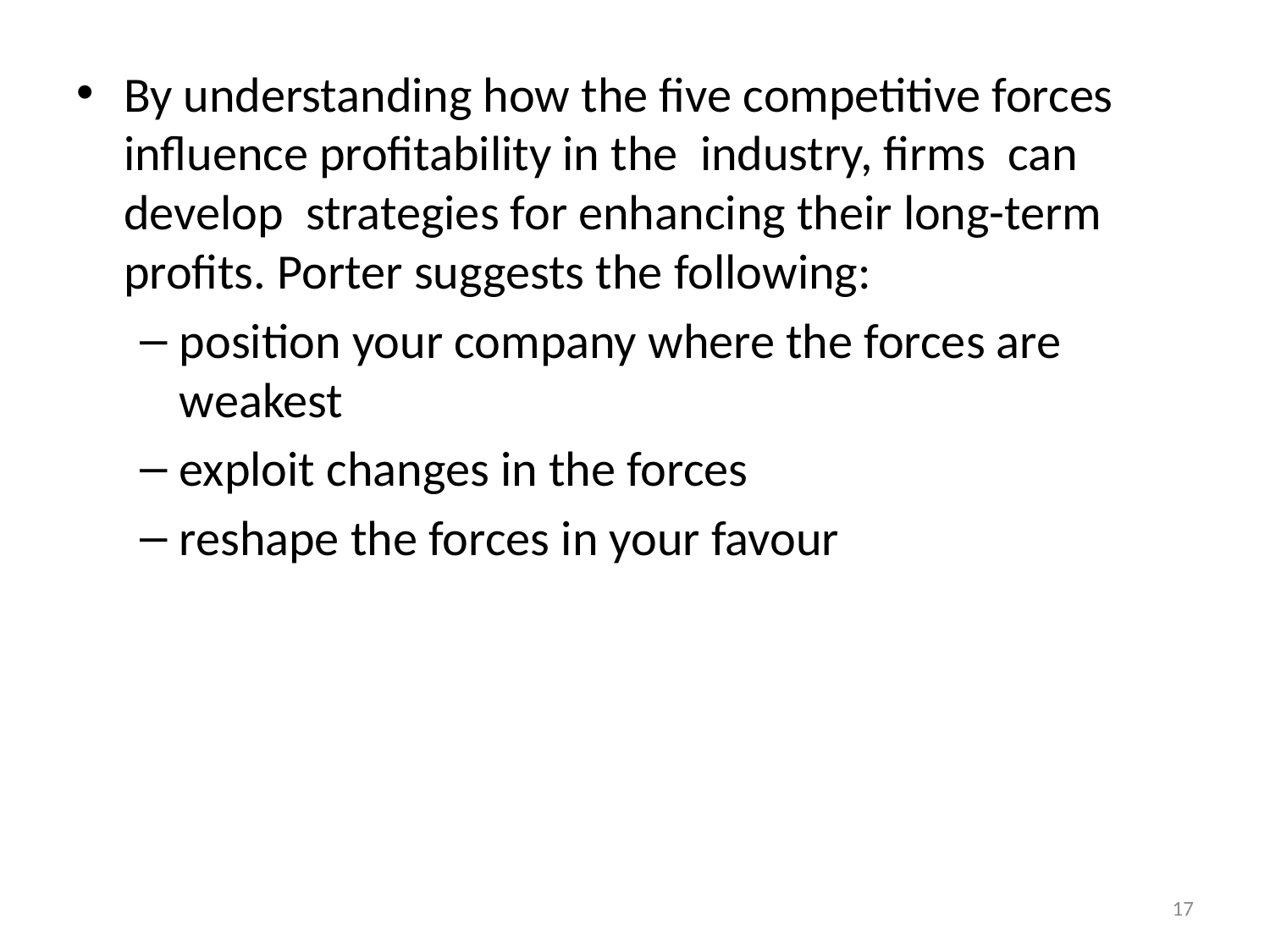

By understanding how the five competitive forces influence profitability in the  industry, firms  can develop  strategies for enhancing their long-term profits. Porter suggests the following:
position your company where the forces are weakest
exploit changes in the forces
reshape the forces in your favour

17